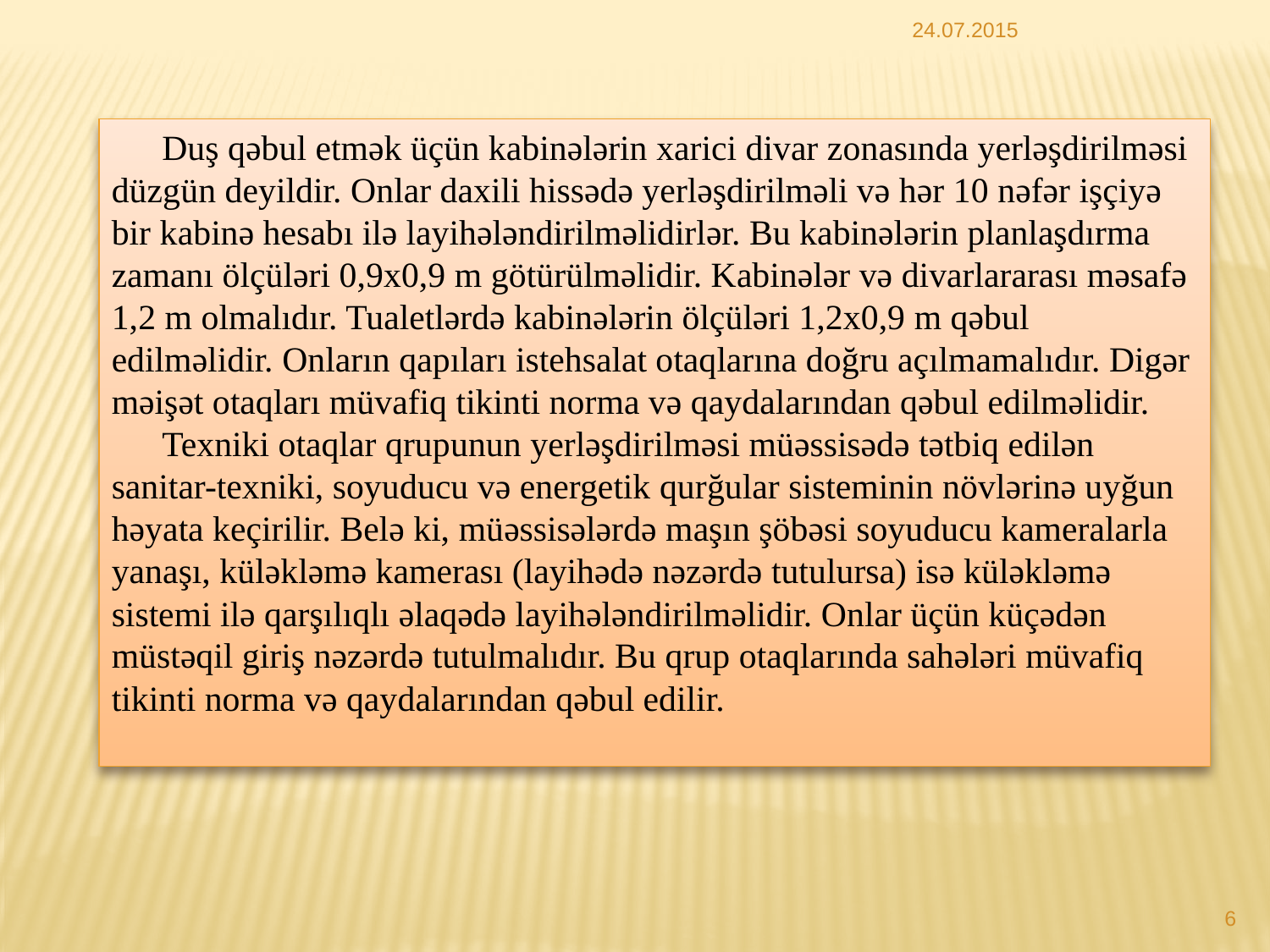

24.07.2015
Duş qəbul etmək üçün kabinələrin xarici divar zonasında yerləşdirilməsi düzgün deyildir. Onlar daxili hissədə yerləşdirilməli və hər 10 nəfər işçiyə bir kabinə hesabı ilə layihələndirilməlidirlər. Bu kabinələrin planlaşdırma zamanı ölçüləri 0,9x0,9 m götürülməlidir. Kabinələr və divarlararası məsafə 1,2 m olmalıdır. Tualetlərdə kabinələrin ölçüləri 1,2x0,9 m qəbul edilməlidir. Onların qapıları istehsalat otaqlarına doğru açılmamalıdır. Digər məişət otaqları müvafiq tikinti norma və qaydalarından qəbul edilməlidir.
Texniki otaqlar qrupunun yerləşdirilməsi müəssisədə tətbiq edilən sanitar-texniki, soyuducu və energetik qurğular sisteminin növlərinə uyğun həyata keçirilir. Belə ki, müəssisələrdə maşın şöbəsi soyuducu kameralarla yanaşı, küləkləmə kamerası (layihədə nəzərdə tutulursa) isə küləkləmə sistemi ilə qarşılıqlı əlaqədə layihələndirilməlidir. Onlar üçün küçədən müstəqil giriş nəzərdə tutulmalıdır. Bu qrup otaqlarında sahələri müvafiq tikinti norma və qaydalarından qəbul edilir.

6